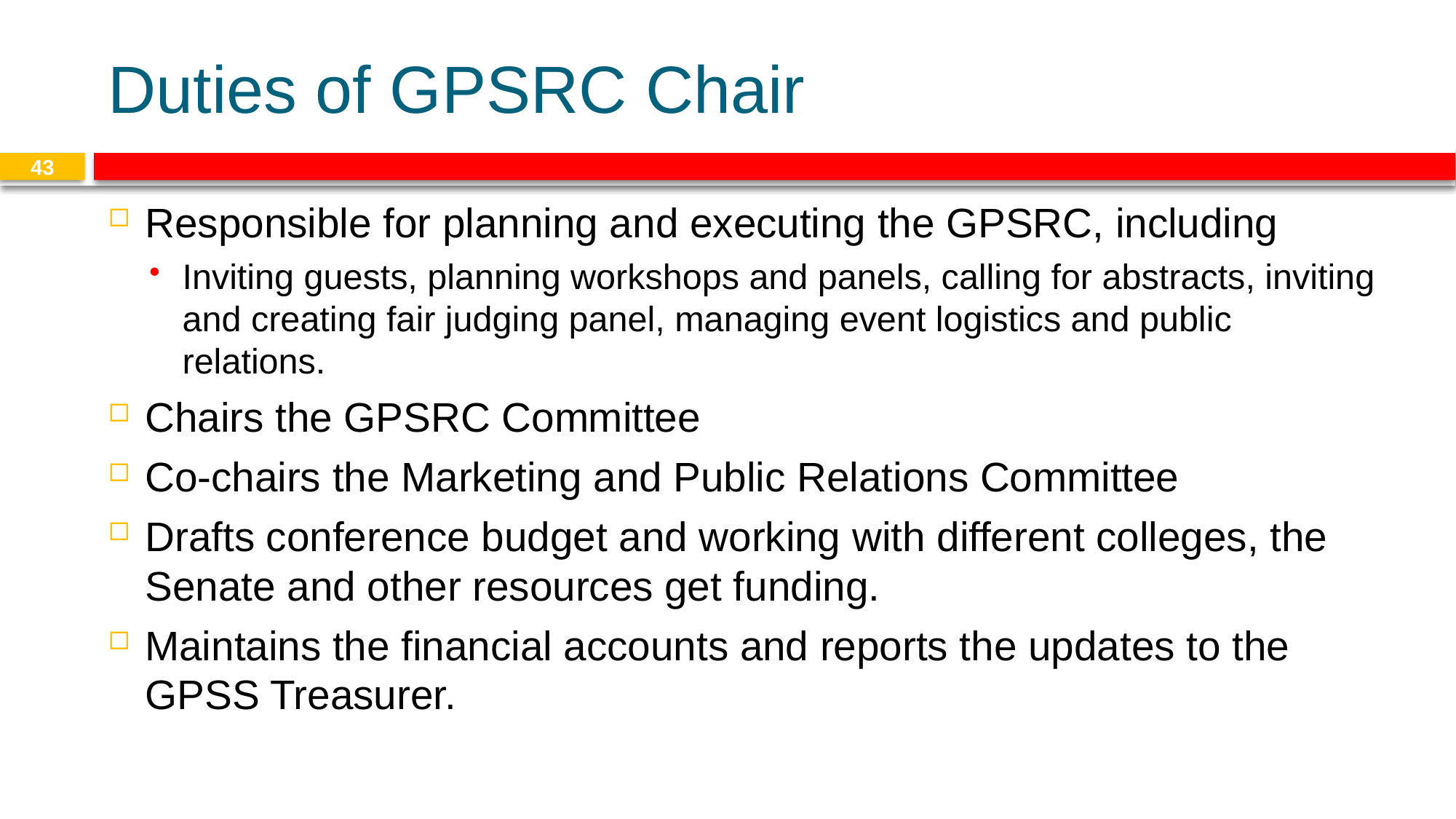

# Duties of GPSRC Chair
43
Responsible for planning and executing the GPSRC, including
Inviting guests, planning workshops and panels, calling for abstracts, inviting and creating fair judging panel, managing event logistics and public relations.
Chairs the GPSRC Committee
Co-chairs the Marketing and Public Relations Committee
Drafts conference budget and working with different colleges, the Senate and other resources get funding.
Maintains the financial accounts and reports the updates to the GPSS Treasurer.